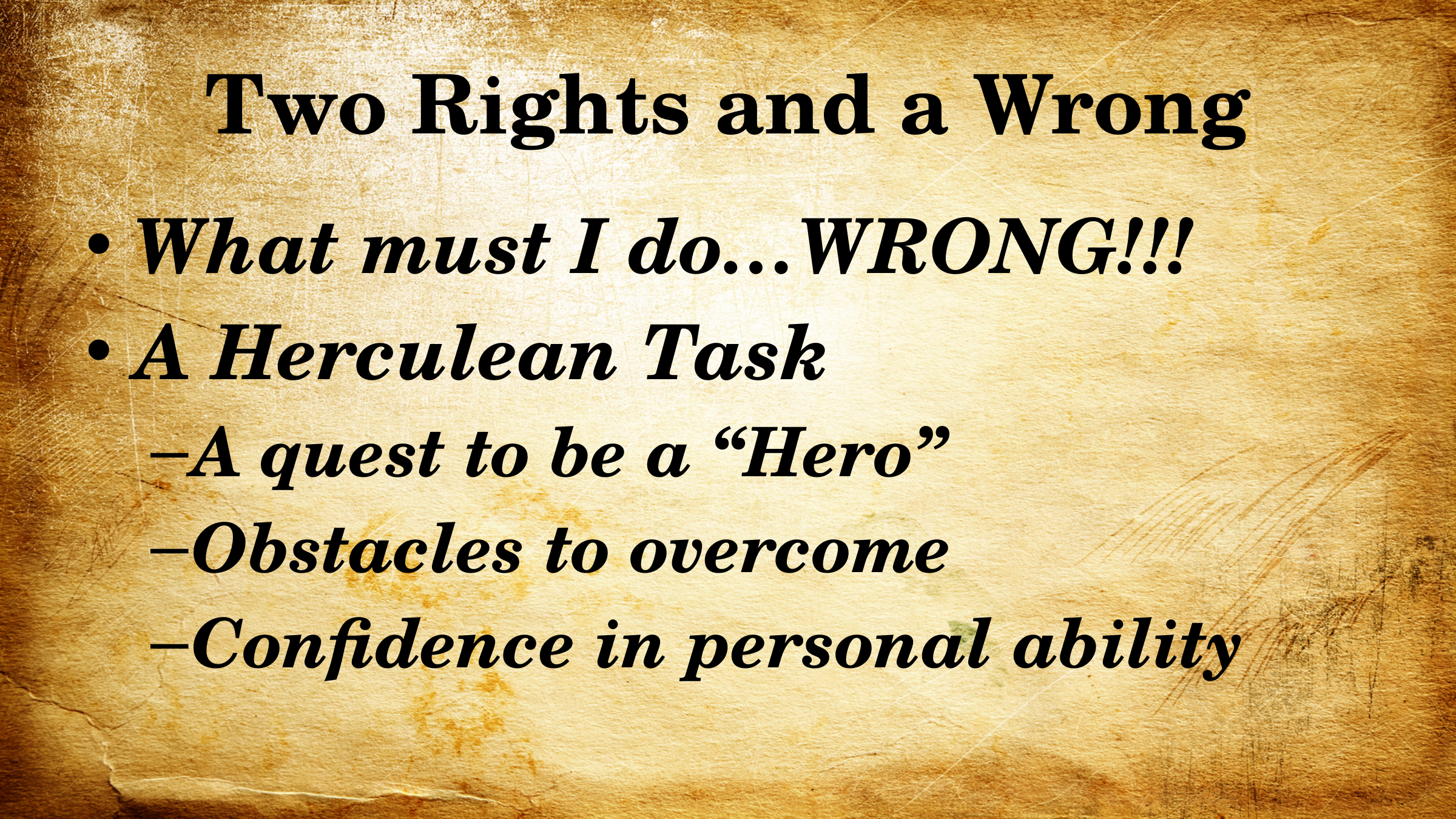

# Two Rights and a Wrong
What must I do…WRONG!!!
A Herculean Task
A quest to be a “Hero”
Obstacles to overcome
Confidence in personal ability